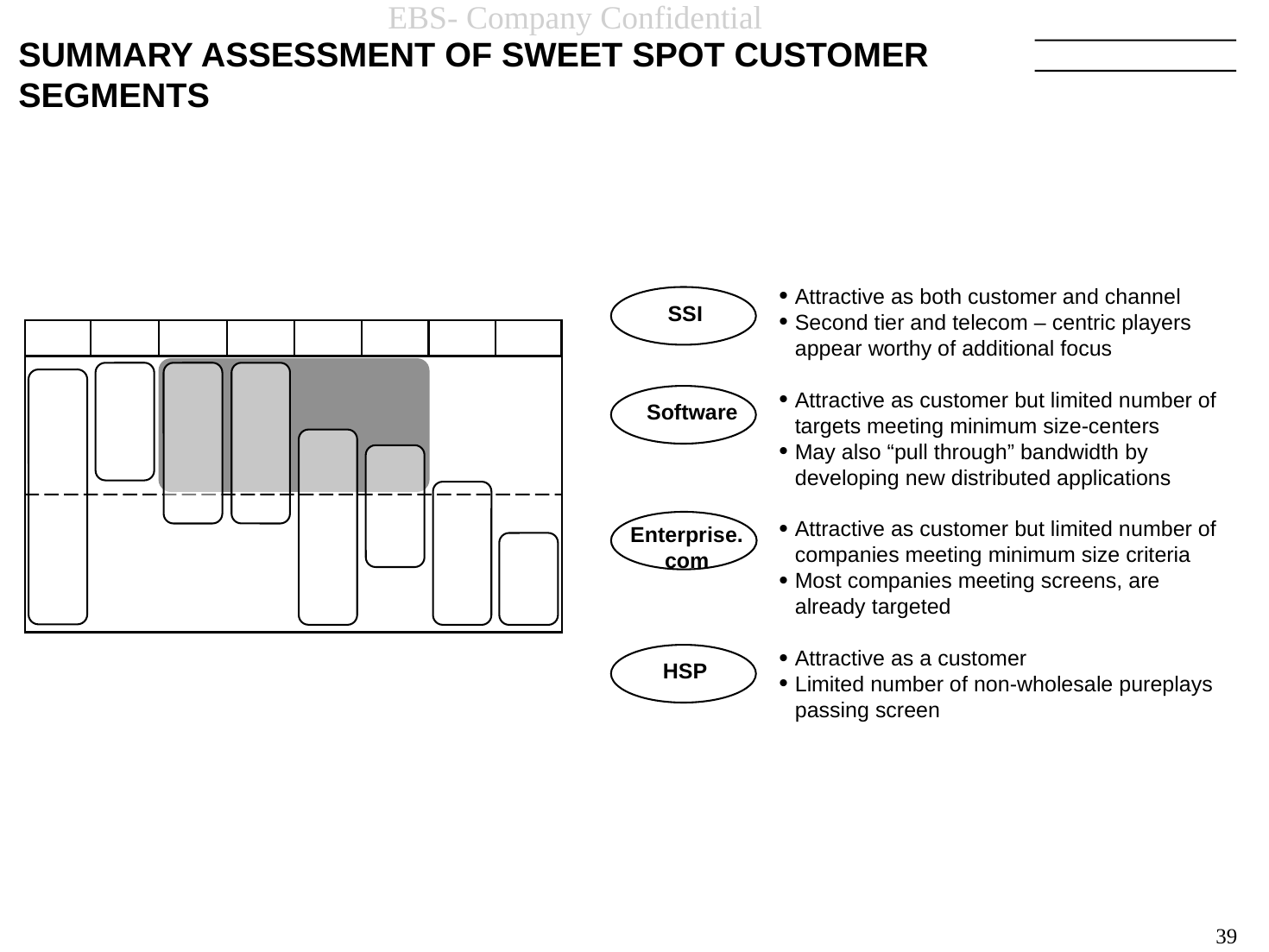

39
# SUMMARY ASSESSMENT OF SWEET SPOT CUSTOMER SEGMENTS

Attractive as both customer and channel
Second tier and telecom – centric players appear worthy of additional focus

Attractive as customer but limited number of targets meeting minimum size-centers
May also “pull through” bandwidth by developing new distributed applications

Attractive as customer but limited number of companies meeting minimum size criteria
Most companies meeting screens, are already targeted

Attractive as a customer
Limited number of non-wholesale pureplays passing screen

SSI

Software

Enterprise.com

HSP